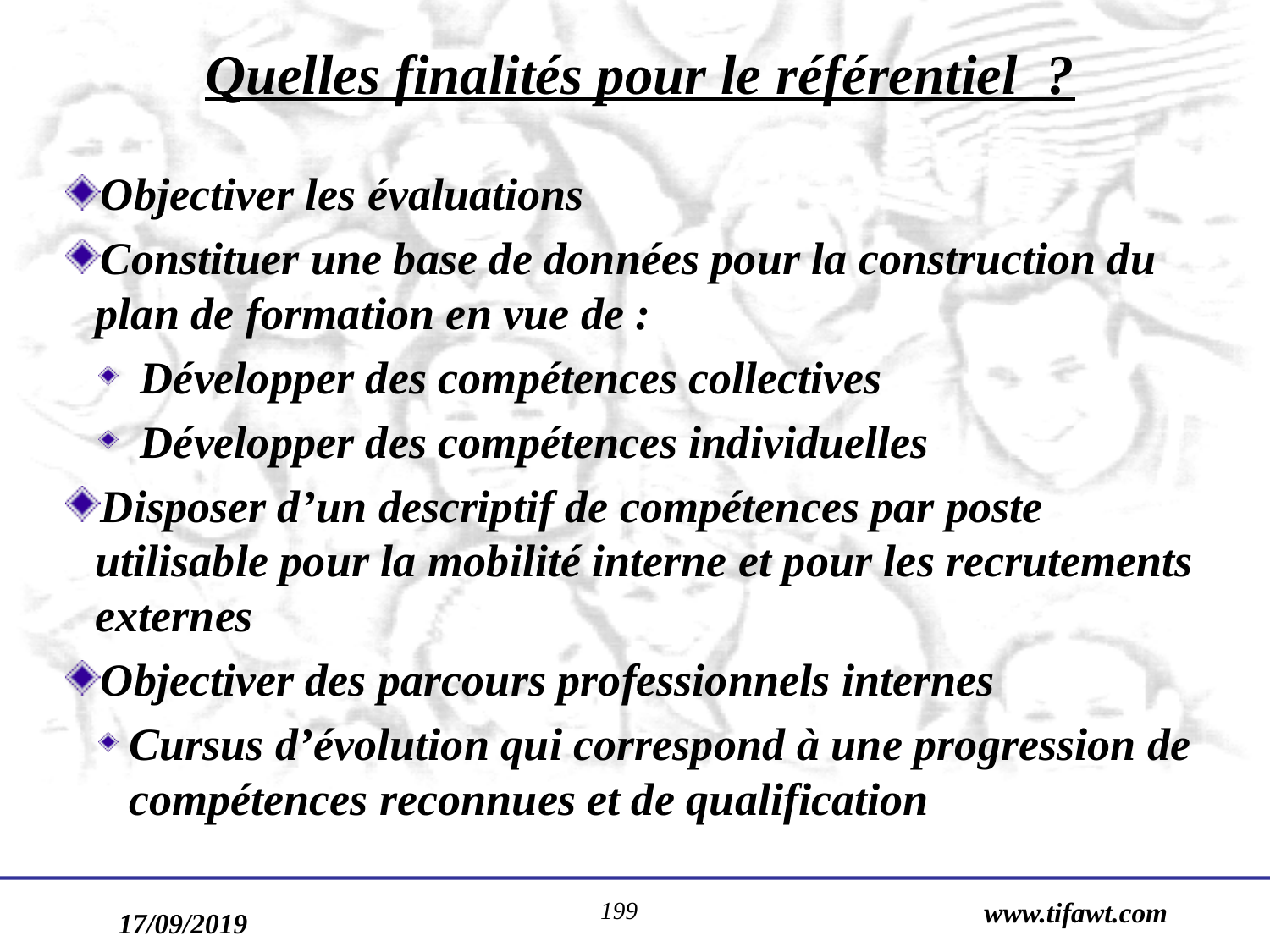

Quelles finalités pour le référentiel  ?
Objectiver les évaluations
Constituer une base de données pour la construction du plan de formation en vue de :
 Développer des compétences collectives
 Développer des compétences individuelles
Disposer d’un descriptif de compétences par poste utilisable pour la mobilité interne et pour les recrutements externes
Objectiver des parcours professionnels internes
Cursus d’évolution qui correspond à une progression de compétences reconnues et de qualification
199
www.tifawt.com
17/09/2019